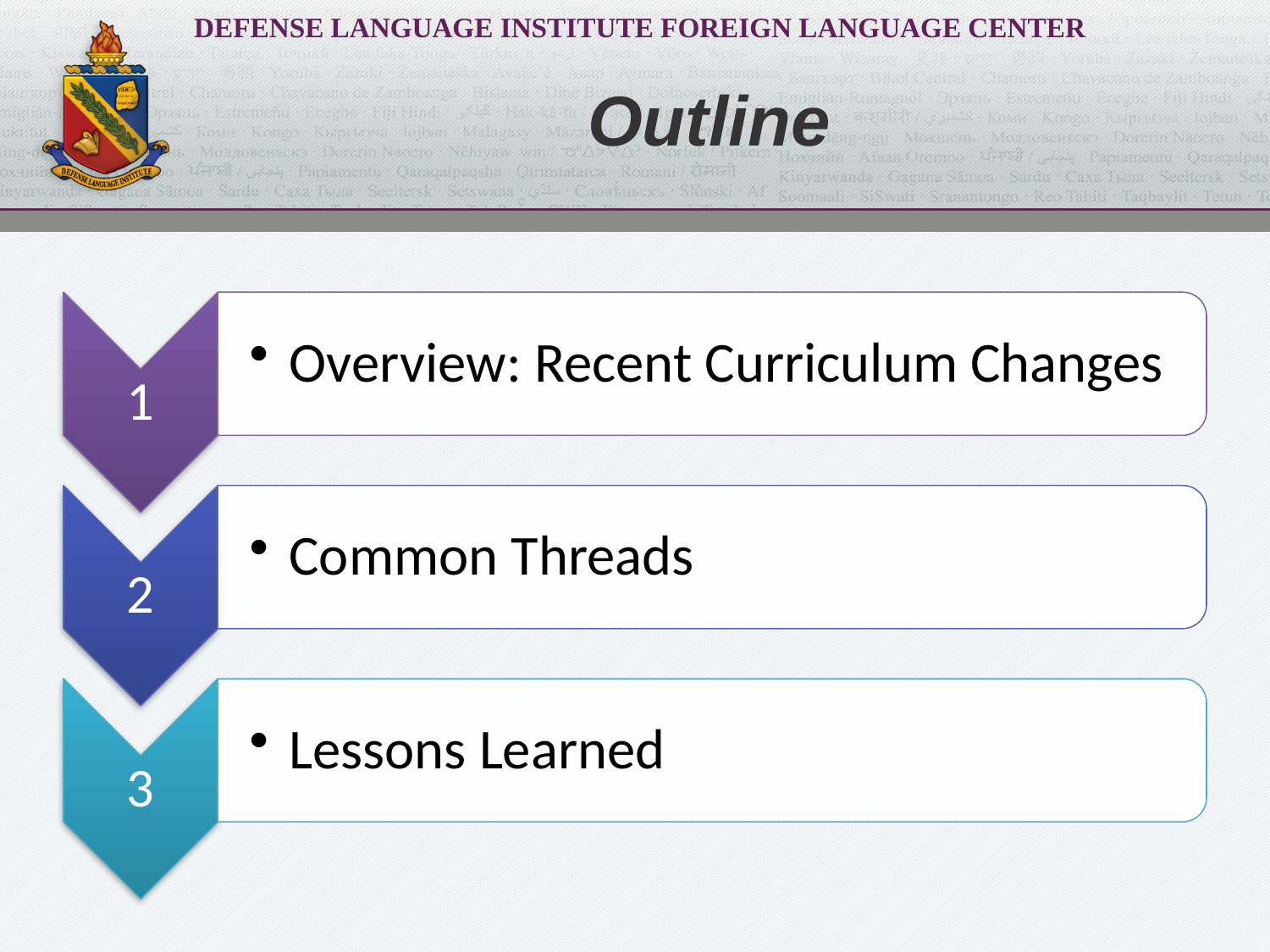

# Outline
1
Overview: Recent Curriculum Changes
2
Common Threads
3
Lessons Learned